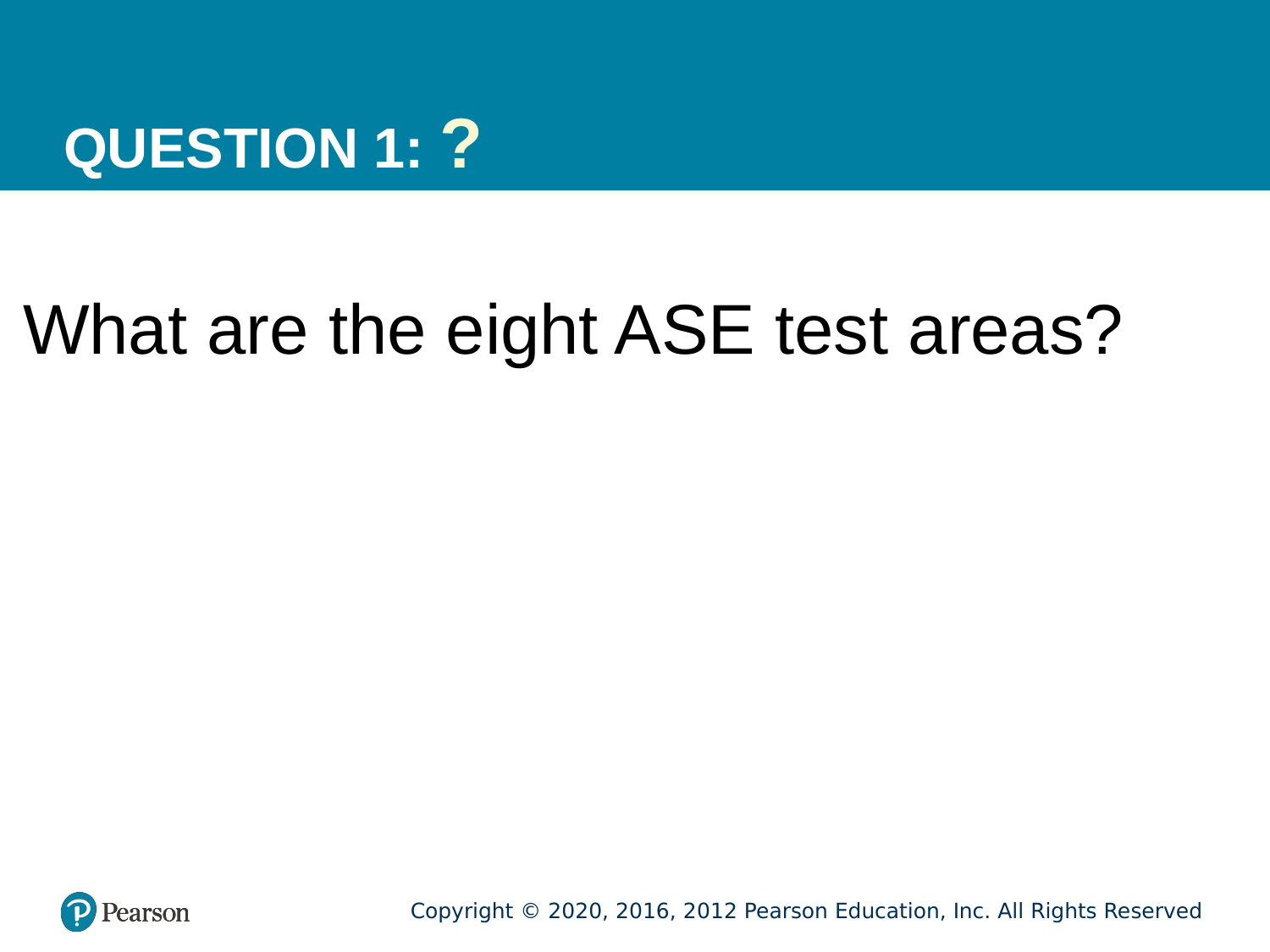

# QUESTION 1: ?
What are the eight ASE test areas?